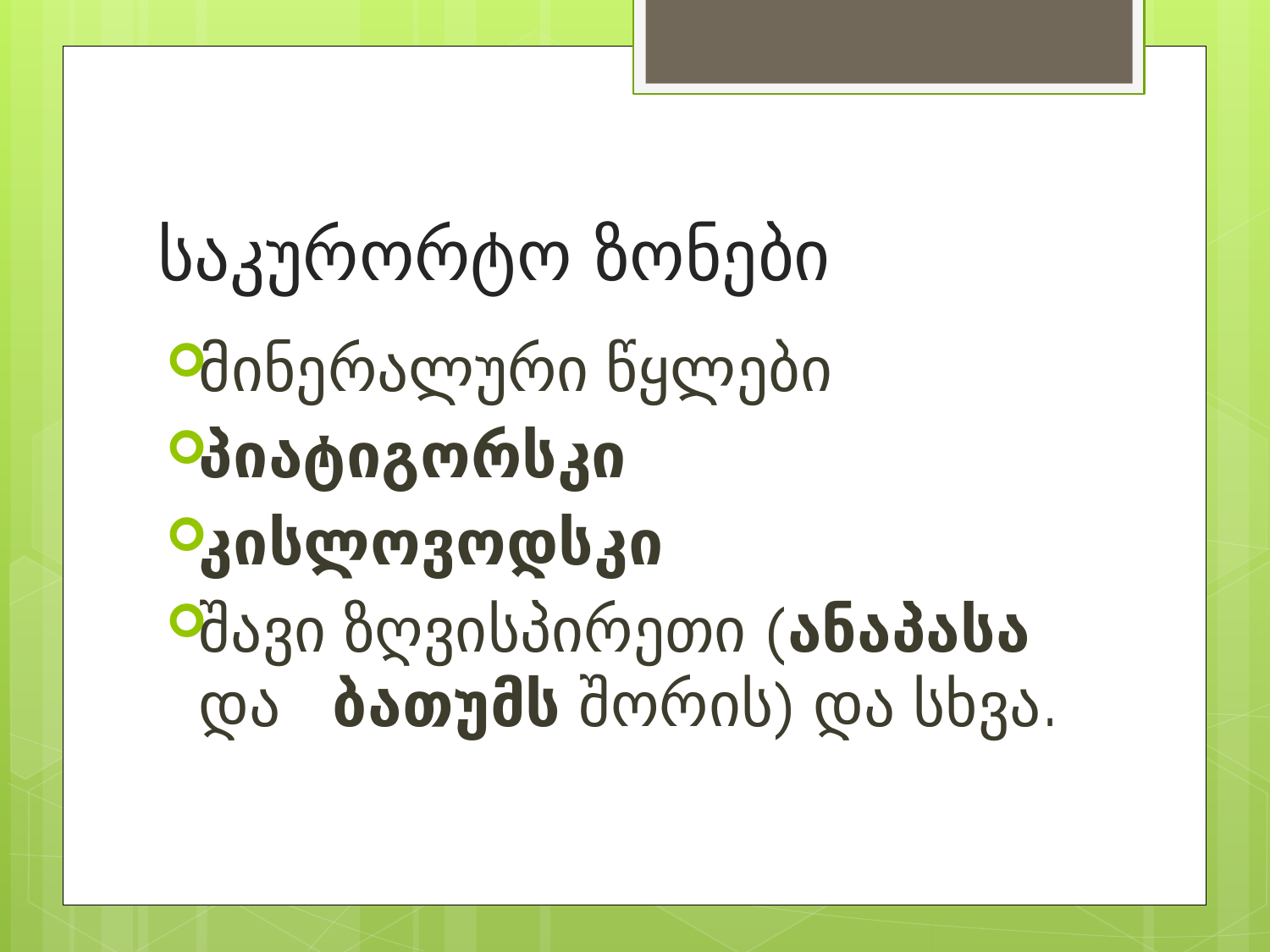

# საკურორტო ზონები
მინერალური წყლები
პიატიგორსკი
კისლოვოდსკი
შავი ზღვისპირეთი (ანაპასა და   ბათუმს შორის) და სხვა.